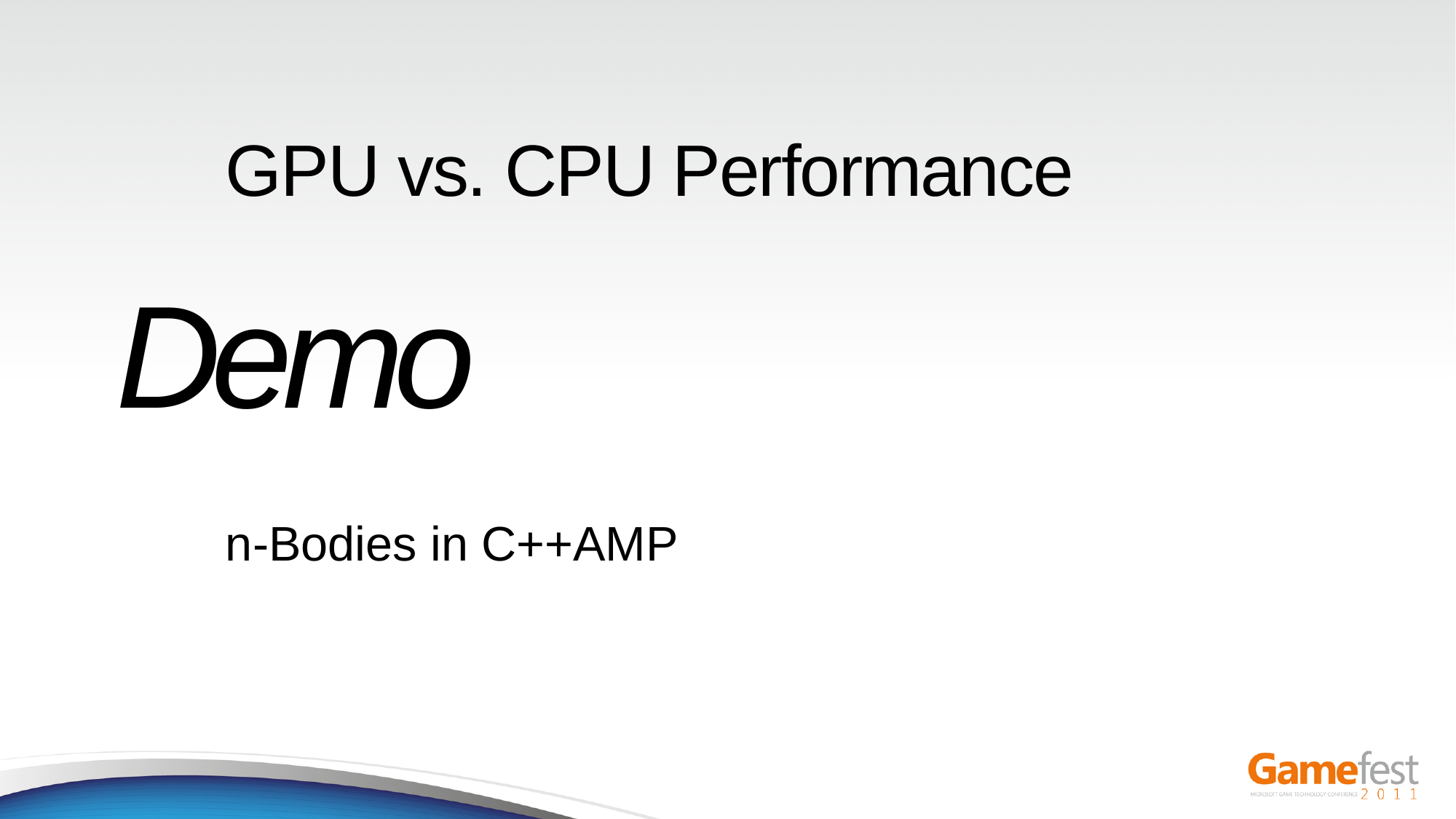

# GPU vs. CPU Performance
Demo
n-Bodies in C++AMP